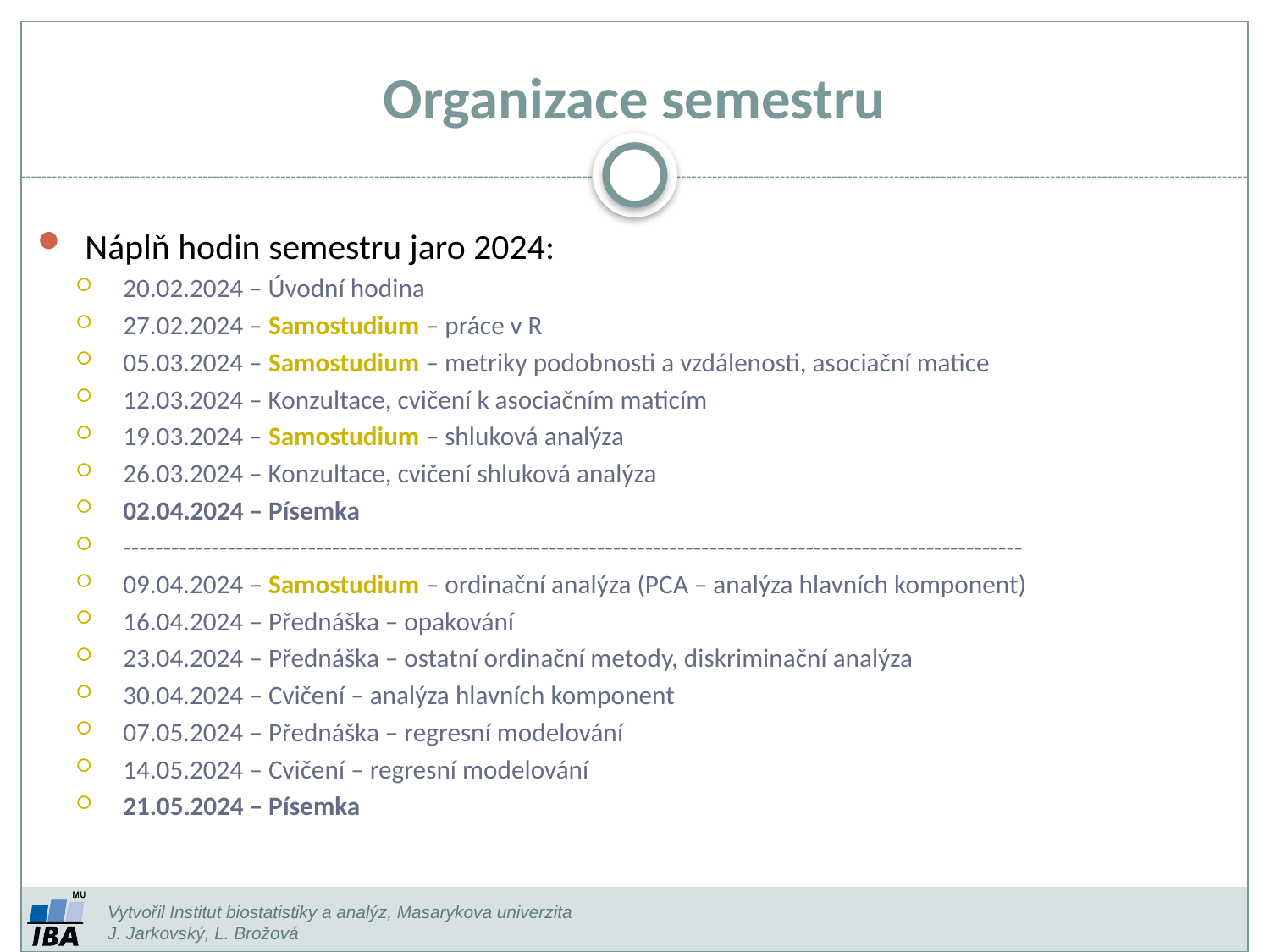

# Organizace semestru
Náplň hodin semestru jaro 2024:
20.02.2024 – Úvodní hodina
27.02.2024 – Samostudium – práce v R
05.03.2024 – Samostudium – metriky podobnosti a vzdálenosti, asociační matice
12.03.2024 – Konzultace, cvičení k asociačním maticím
19.03.2024 – Samostudium – shluková analýza
26.03.2024 – Konzultace, cvičení shluková analýza
02.04.2024 – Písemka
----------------------------------------------------------------------------------------------------------------
09.04.2024 – Samostudium – ordinační analýza (PCA – analýza hlavních komponent)
16.04.2024 – Přednáška – opakování
23.04.2024 – Přednáška – ostatní ordinační metody, diskriminační analýza
30.04.2024 – Cvičení – analýza hlavních komponent
07.05.2024 – Přednáška – regresní modelování
14.05.2024 – Cvičení – regresní modelování
21.05.2024 – Písemka

Vytvořil Institut biostatistiky a analýz, Masarykova univerzita
J. Jarkovský, L. Brožová